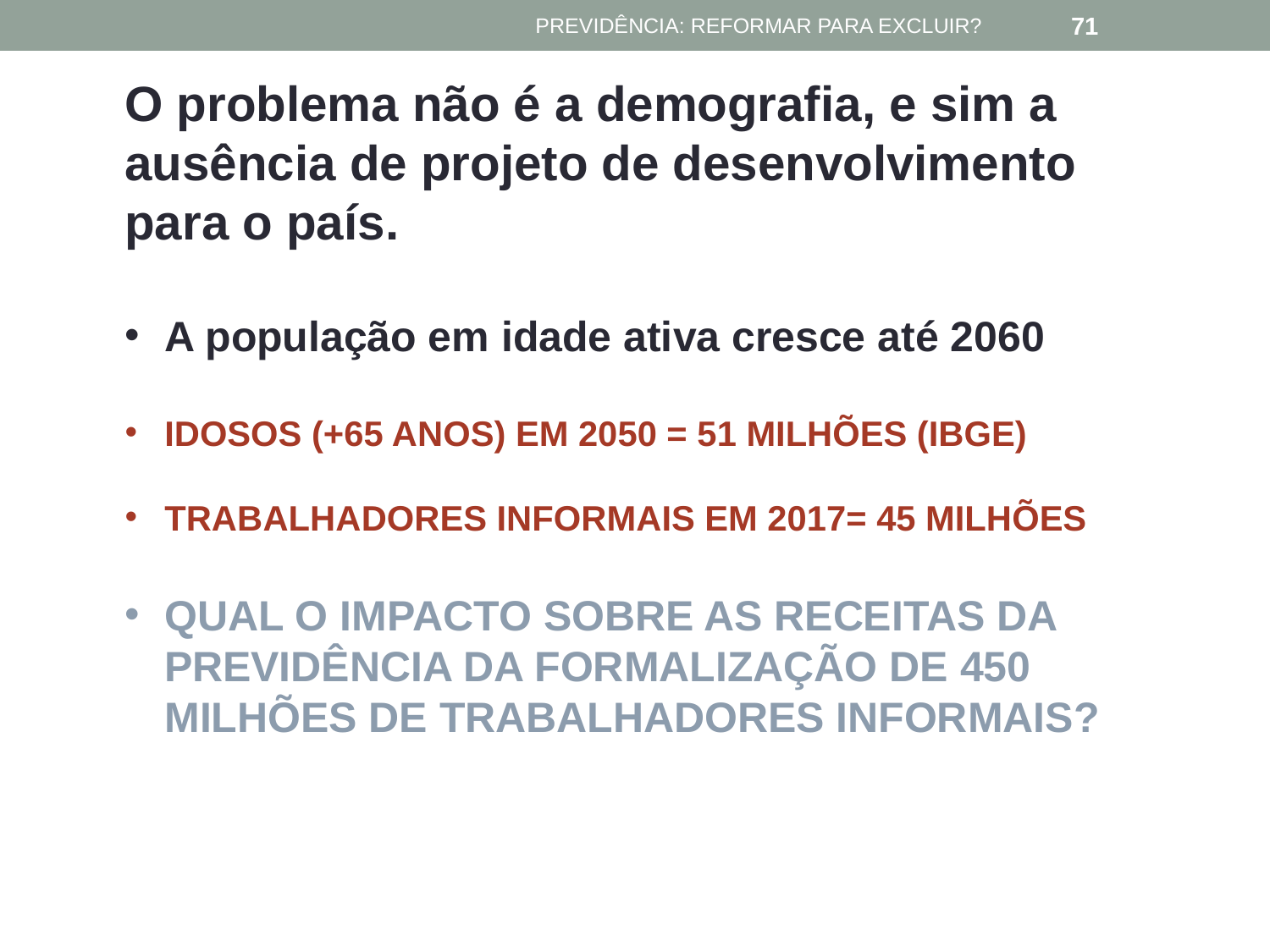

PREVIDÊNCIA: REFORMAR PARA EXCLUIR?
71
O problema não é a demografia, e sim a ausência de projeto de desenvolvimento para o país.

A população em idade ativa cresce até 2060

IDOSOS (+65 ANOS) EM 2050 = 51 MILHÕES (IBGE)

TRABALHADORES INFORMAIS EM 2017= 45 MILHÕES

QUAL O IMPACTO SOBRE AS RECEITAS DA PREVIDÊNCIA DA FORMALIZAÇÃO DE 450 MILHÕES DE TRABALHADORES INFORMAIS?